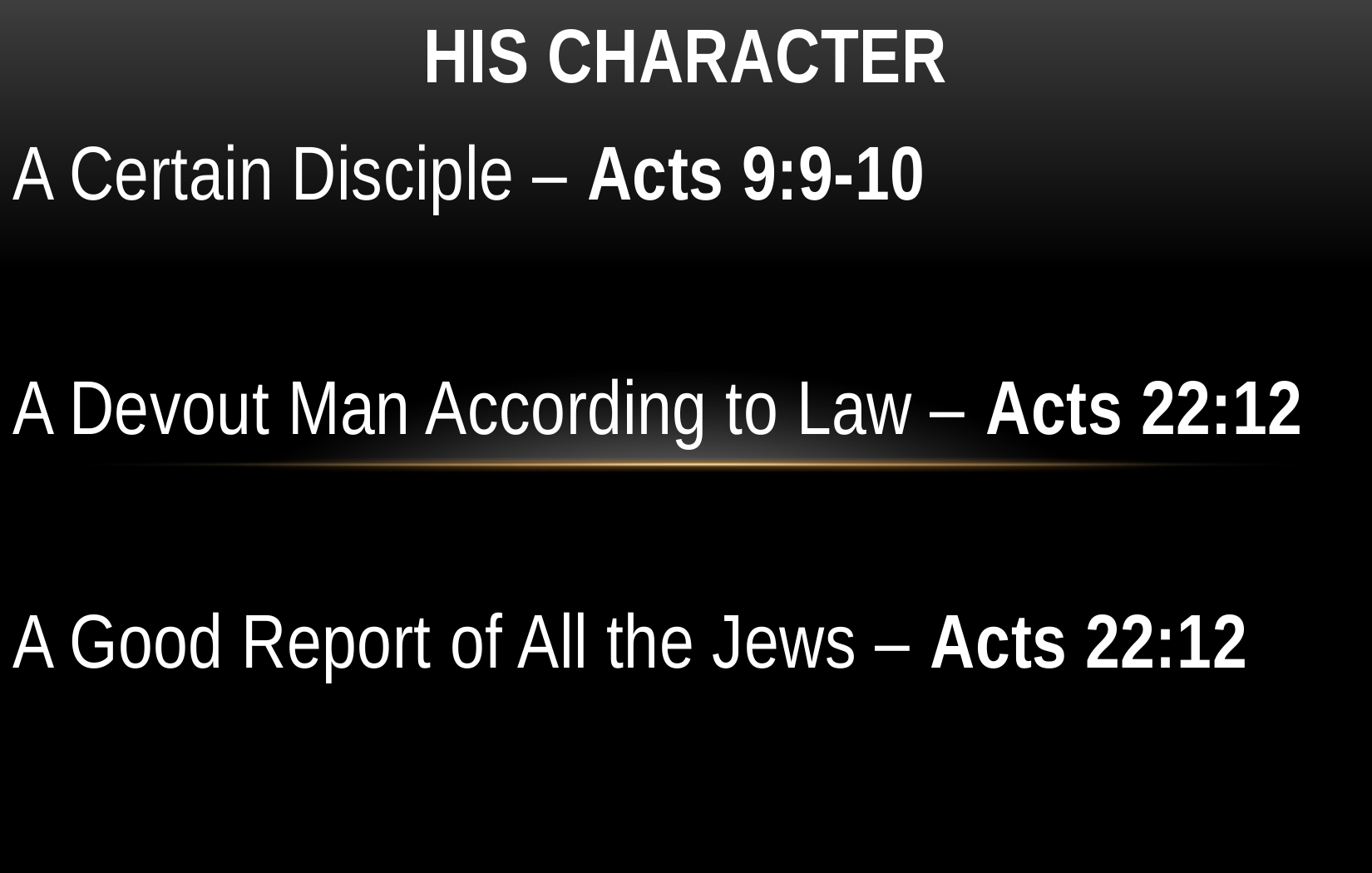

HIS CHARACTER
A Certain Disciple – Acts 9:9-10

A Devout Man According to Law – Acts 22:12

A Good Report of All the Jews – Acts 22:12